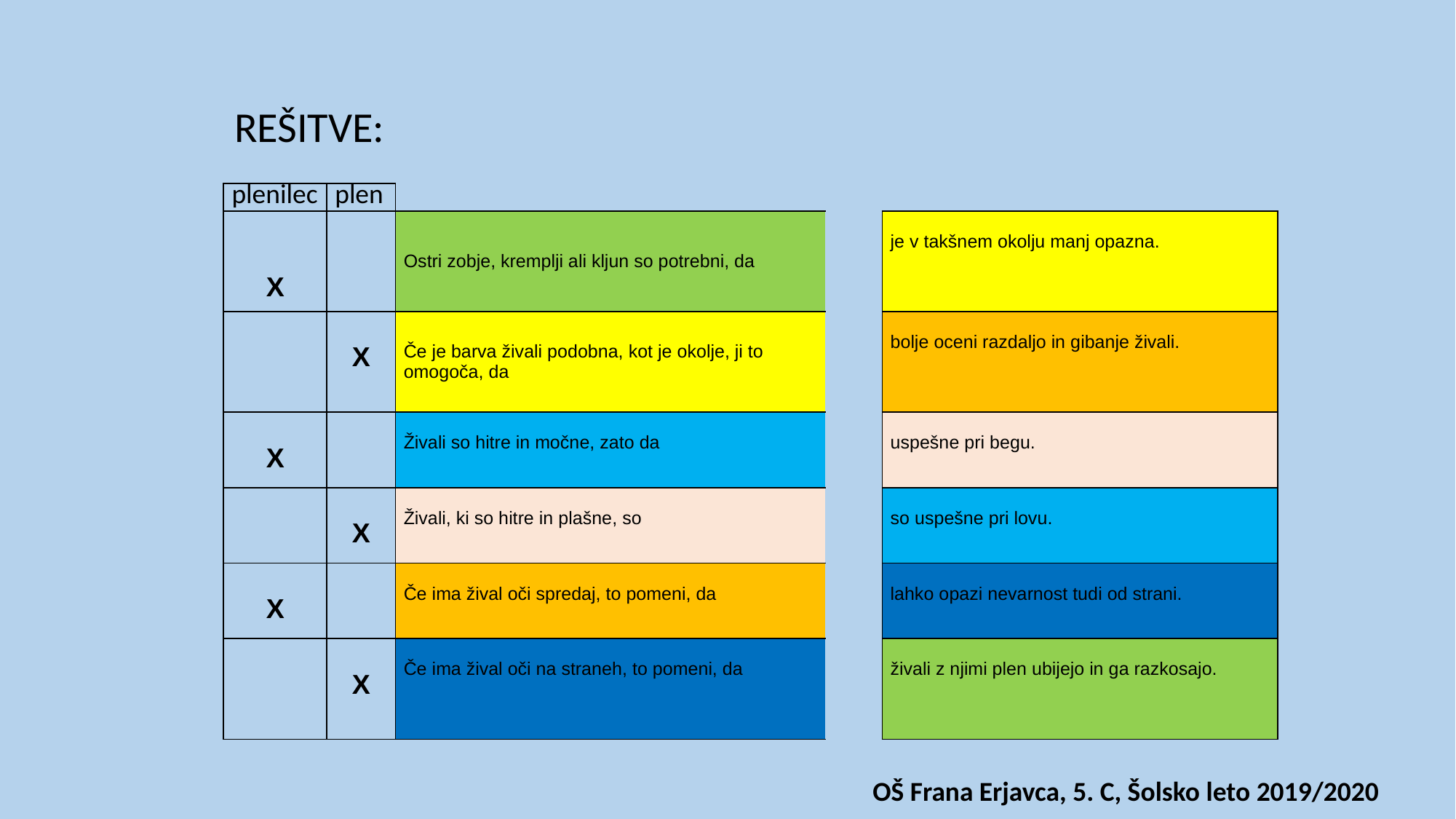

REŠITVE:
| plenilec | plen |  |  |  |
| --- | --- | --- | --- | --- |
| X |  | Ostri zobje, kremplji ali kljun so potrebni, da |  | je v takšnem okolju manj opazna. |
|  | X | Če je barva živali podobna, kot je okolje, ji to omogoča, da |  | bolje oceni razdaljo in gibanje živali. |
| X |  | Živali so hitre in močne, zato da |  | uspešne pri begu. |
|  | X | Živali, ki so hitre in plašne, so |  | so uspešne pri lovu. |
| X |  | Če ima žival oči spredaj, to pomeni, da |  | lahko opazi nevarnost tudi od strani. |
|  | X | Če ima žival oči na straneh, to pomeni, da |  | živali z njimi plen ubijejo in ga razkosajo. |
OŠ Frana Erjavca, 5. C, Šolsko leto 2019/2020